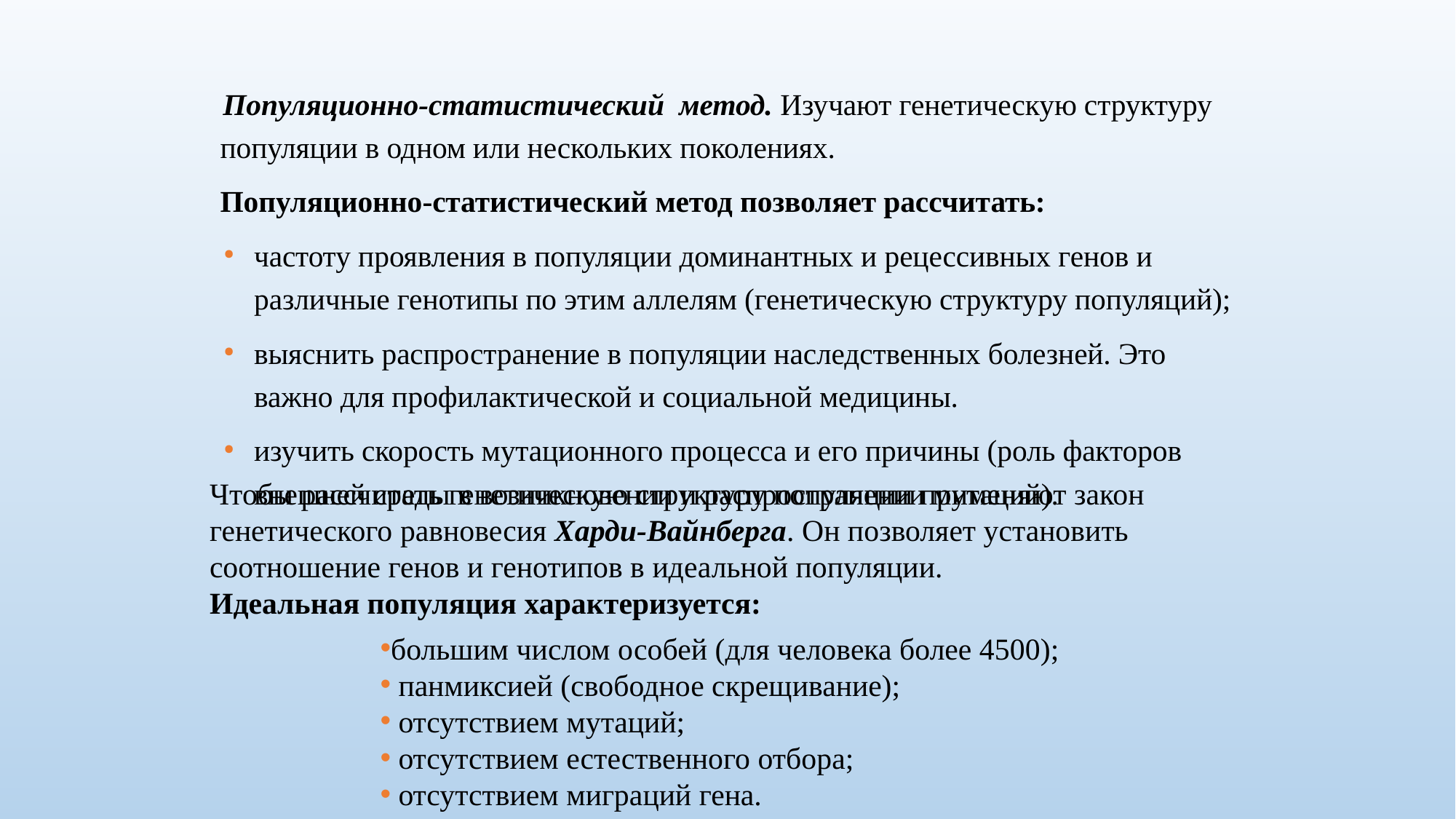

Популяционно-статистический  метод. Изучают генетическую структуру популяции в одном или нескольких поколениях.
Популяционно-статистический метод позволяет рассчитать:
частоту проявления в популяции доминантных и рецессивных генов и различные генотипы по этим аллелям (генетическую структуру популяций);
выяснить распространение в популяции наследственных болезней. Это важно для профилактической и социальной медицины.
изучить скорость мутационного процесса и его причины (роль факторов внешней среды в возникновении и распространении мутаций).

Чтобы рассчитать генетическую структуру популяции применяют закон генетического равновесия Харди-Вайнберга. Он позволяет установить соотношение генов и генотипов в идеальной популяции.
Идеальная популяция характеризуется:

большим числом особей (для человека более 4500);
 панмиксией (свободное скрещивание);
 отсутствием мутаций;
 отсутствием естественного отбора;
 отсутствием миграций гена.